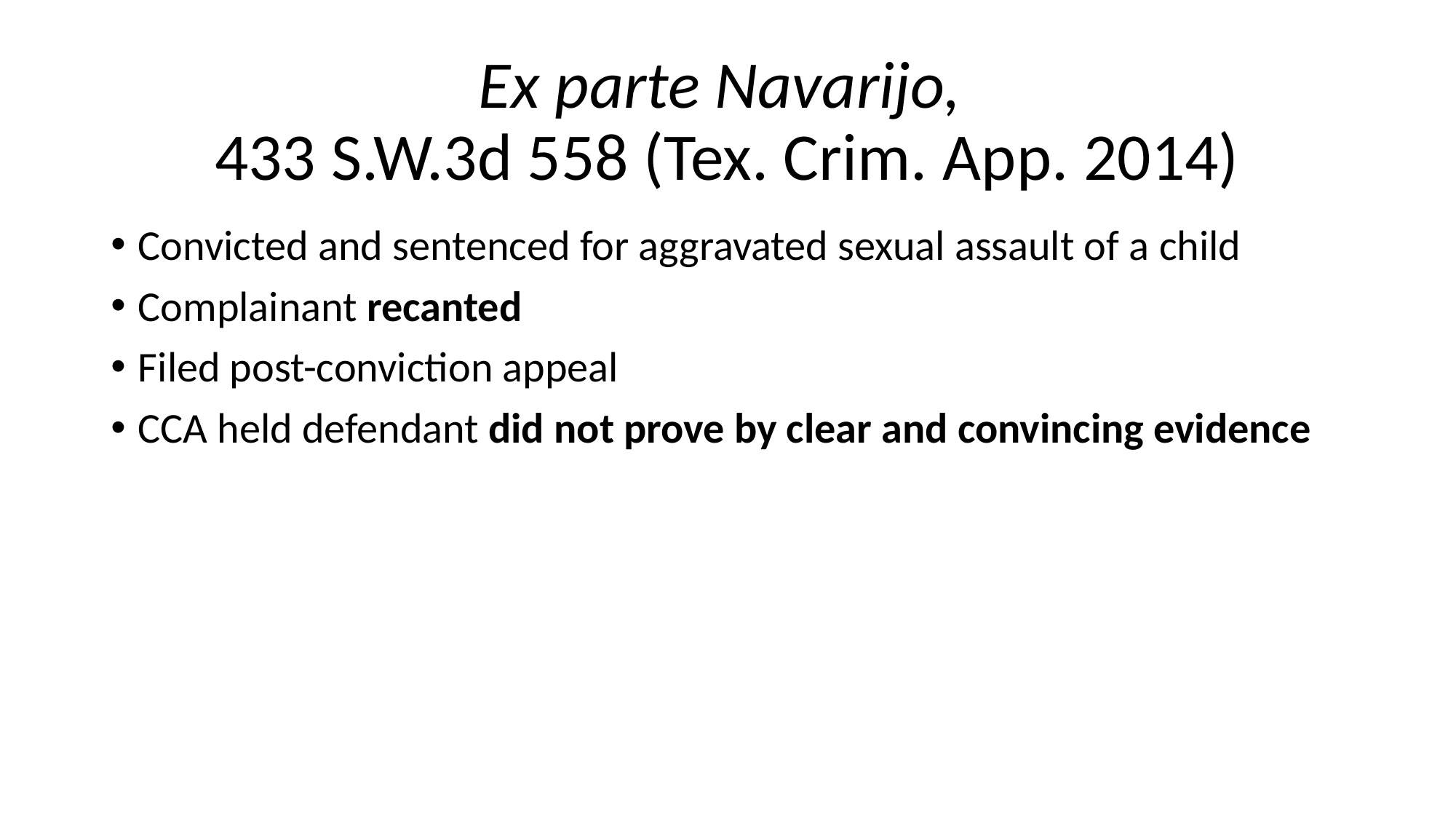

# Ex parte Navarijo, 433 S.W.3d 558 (Tex. Crim. App. 2014)
Convicted and sentenced for aggravated sexual assault of a child
Complainant recanted
Filed post-conviction appeal
CCA held defendant did not prove by clear and convincing evidence